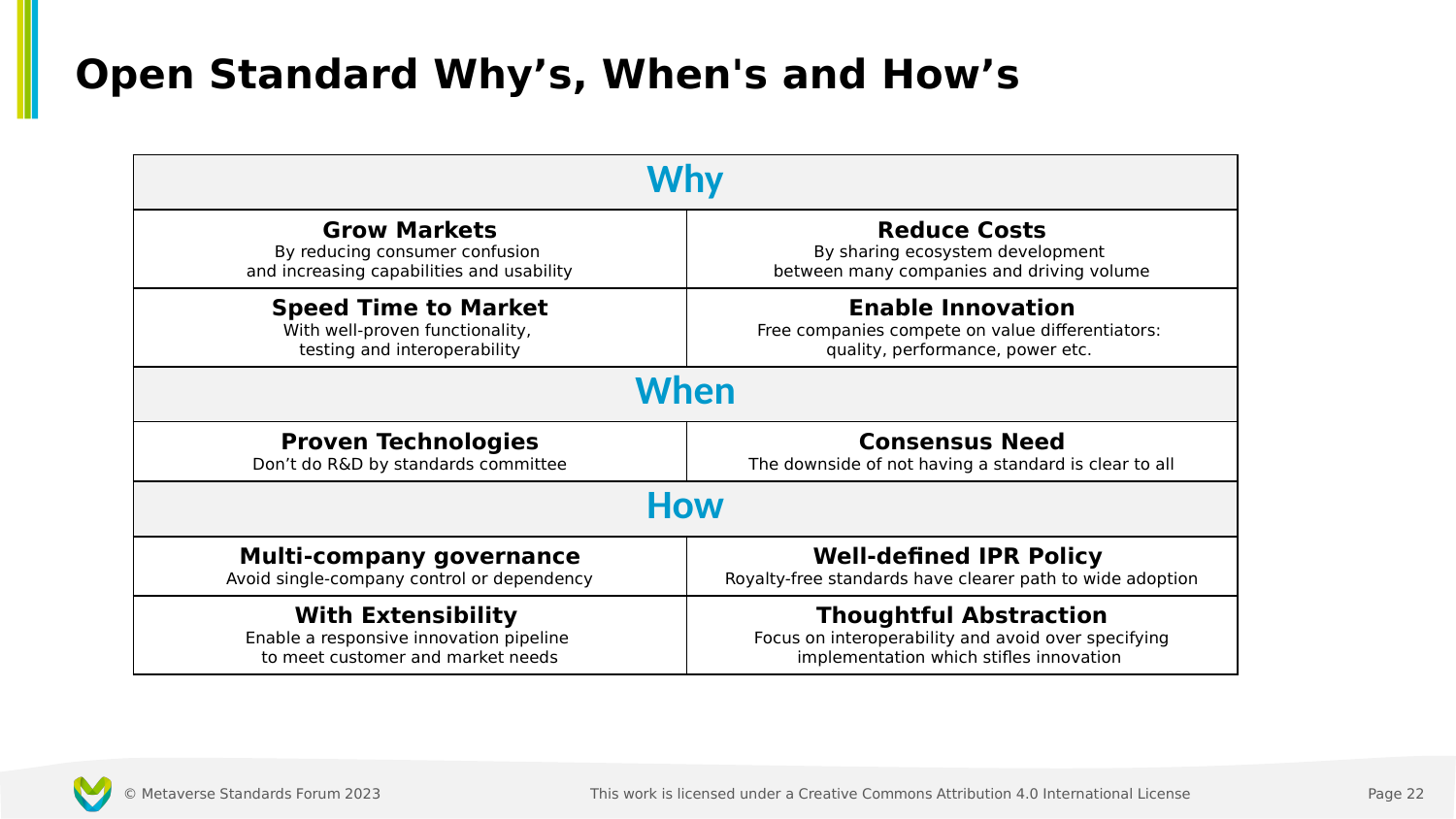

# Open Standard Why’s, When's and How’s
| Why |  |
| --- | --- |
| Grow Markets By reducing consumer confusion and increasing capabilities and usability | Reduce Costs By sharing ecosystem development between many companies and driving volume |
| Speed Time to Market With well-proven functionality, testing and interoperability | Enable Innovation Free companies compete on value differentiators: quality, performance, power etc. |
| When |  |
| Proven Technologies Don’t do R&D by standards committee | Consensus Need The downside of not having a standard is clear to all |
| How |  |
| Multi-company governance Avoid single-company control or dependency | Well-defined IPR Policy Royalty-free standards have clearer path to wide adoption |
| With Extensibility Enable a responsive innovation pipeline to meet customer and market needs | Thoughtful Abstraction Focus on interoperability and avoid over specifying implementation which stifles innovation |